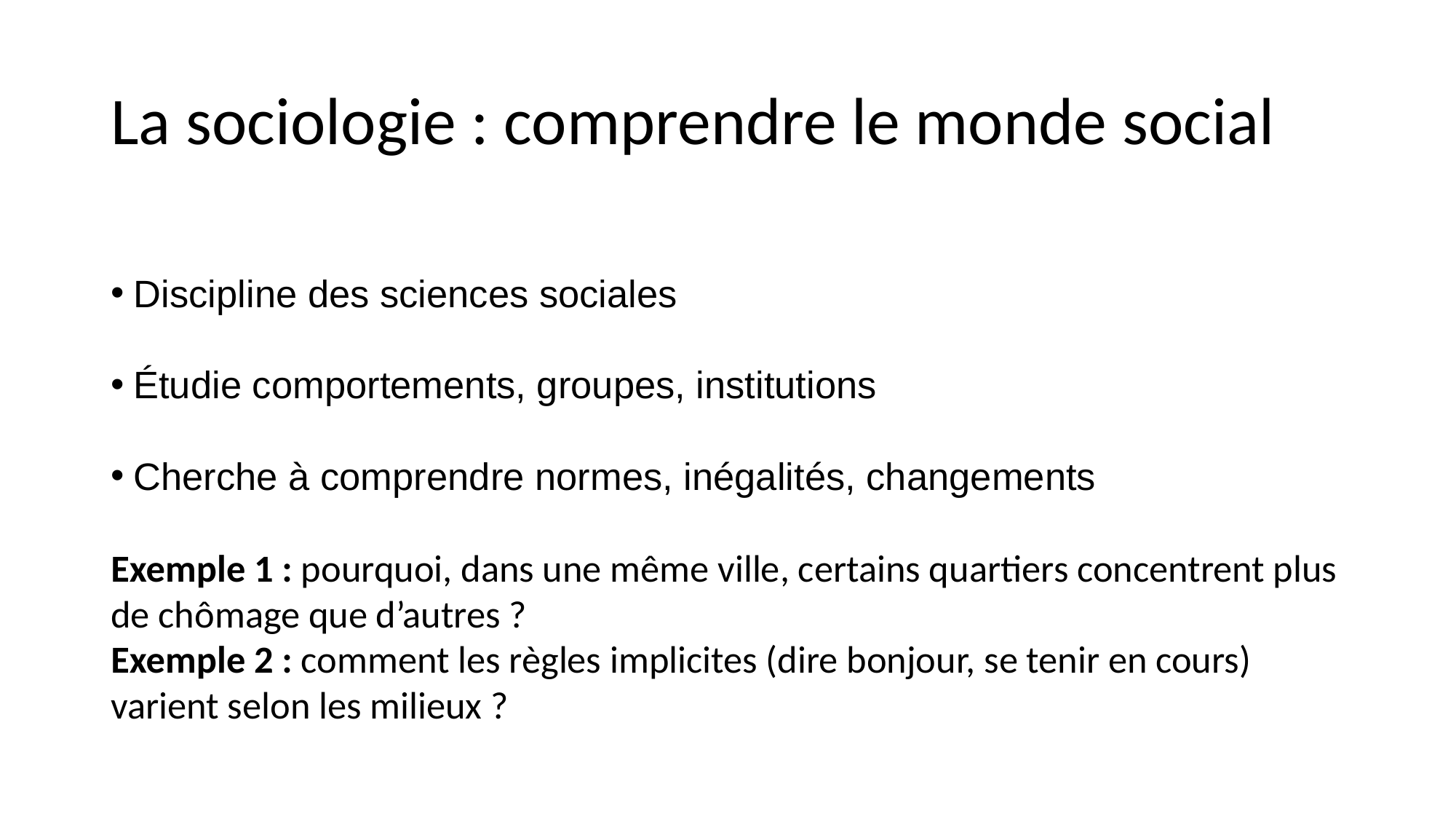

# La sociologie : comprendre le monde social

 Discipline des sciences sociales

 Étudie comportements, groupes, institutions

 Cherche à comprendre normes, inégalités, changements

Exemple 1 : pourquoi, dans une même ville, certains quartiers concentrent plus de chômage que d’autres ?
Exemple 2 : comment les règles implicites (dire bonjour, se tenir en cours) varient selon les milieux ?